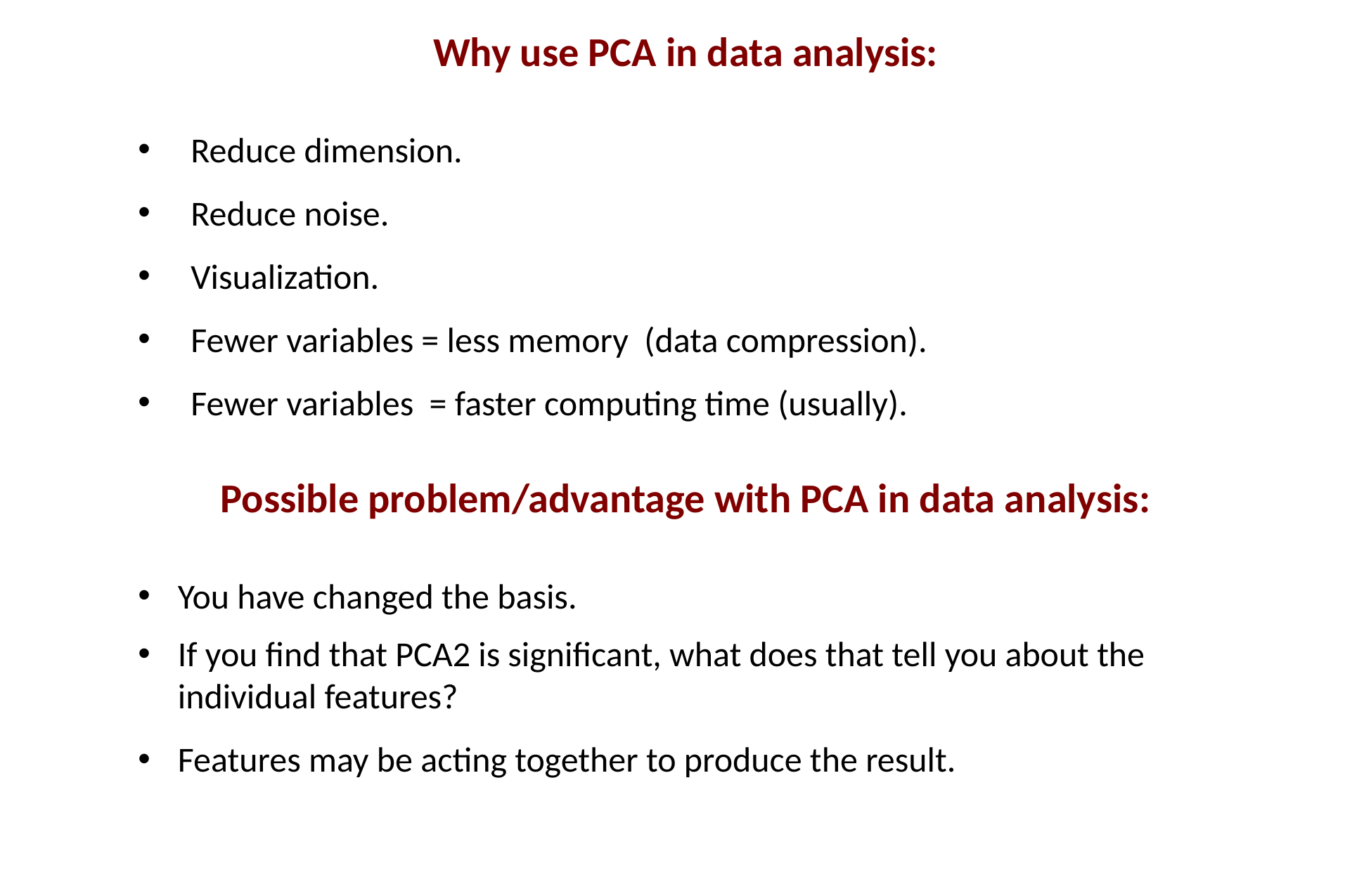

Why use PCA in data analysis:

Reduce dimension.
Reduce noise.
Visualization.
Fewer variables = less memory  (data compression).
Fewer variables  = faster computing time (usually).

Possible problem/advantage with PCA in data analysis:

You have changed the basis.

If you find that PCA2 is significant, what does that tell you about the individual features?
Features may be acting together to produce the result.